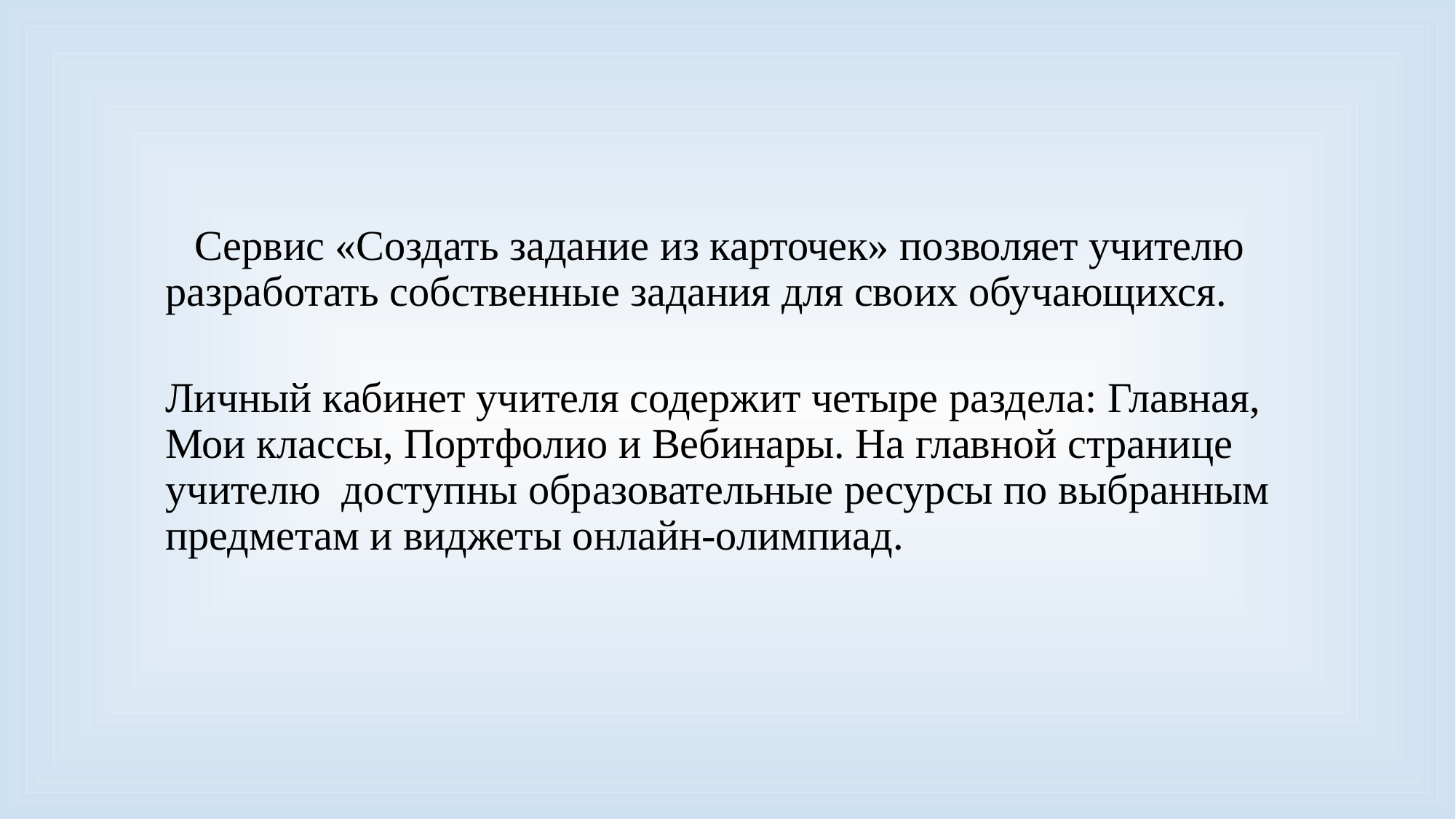

Сервис «Создать задание из карточек» позволяет учителю разработать собственные задания для своих обучающихся.

Личный кабинет учителя содержит четыре раздела: Главная, Мои классы, Портфолио и Вебинары. На главной странице учителю  доступны образовательные ресурсы по выбранным предметам и виджеты онлайн-олимпиад.